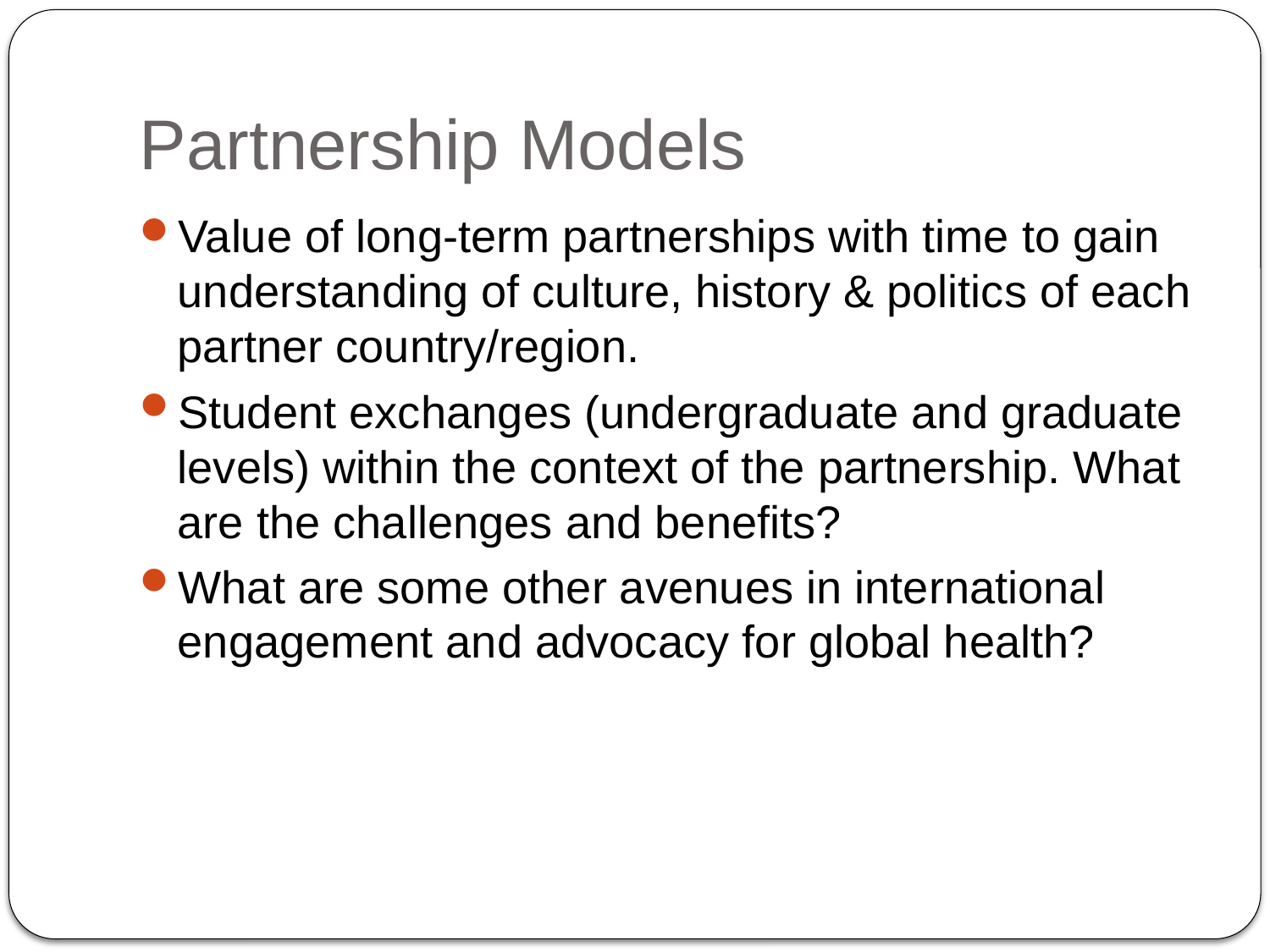

# Partnership Models
Value of long-term partnerships with time to gain understanding of culture, history & politics of each partner country/region.
Student exchanges (undergraduate and graduate levels) within the context of the partnership. What are the challenges and benefits?
What are some other avenues in international engagement and advocacy for global health?